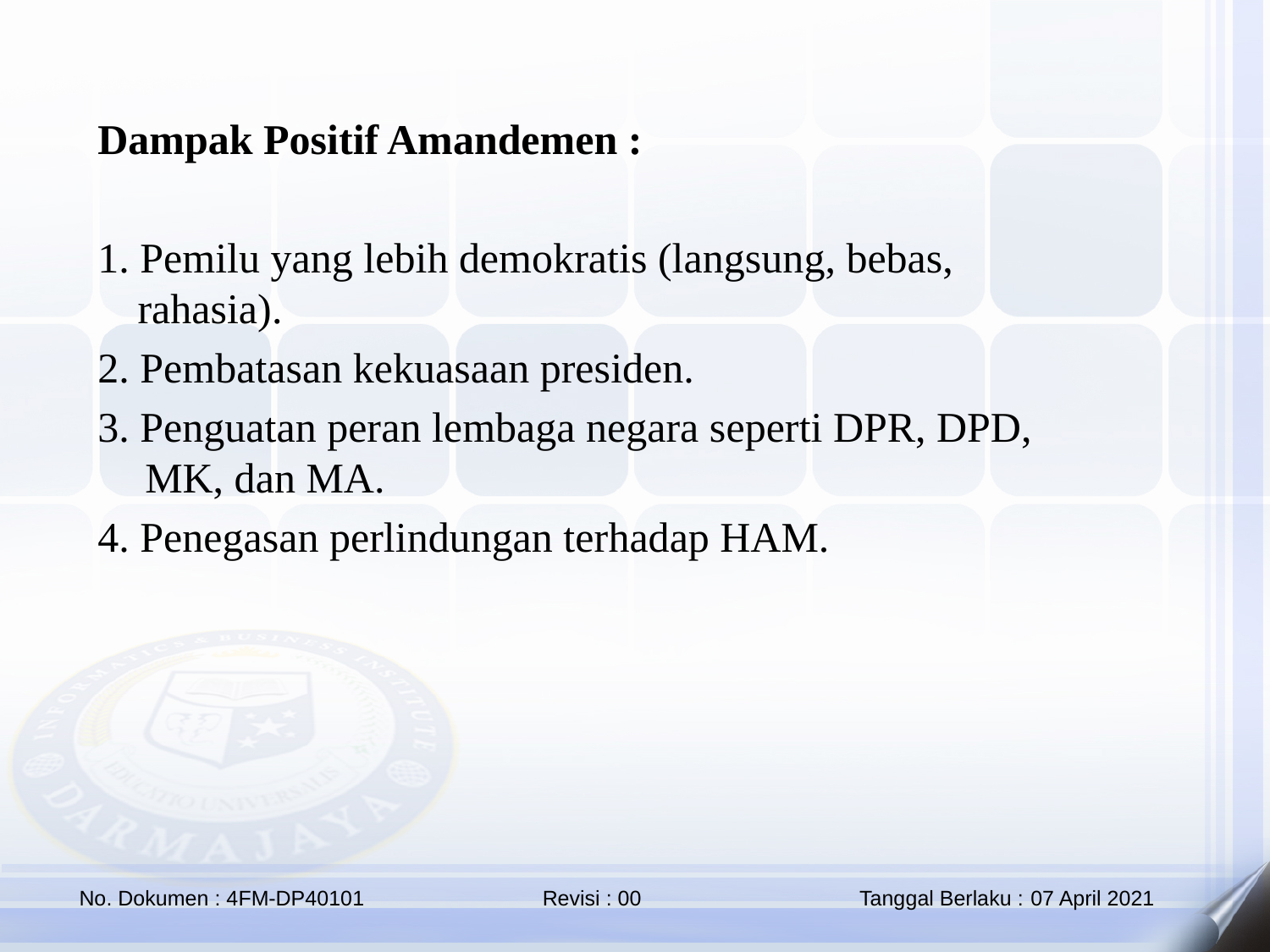

Dampak Positif Amandemen :

1. Pemilu yang lebih demokratis (langsung, bebas, rahasia).
2. Pembatasan kekuasaan presiden.
3. Penguatan peran lembaga negara seperti DPR, DPD, MK, dan MA.
4. Penegasan perlindungan terhadap HAM.